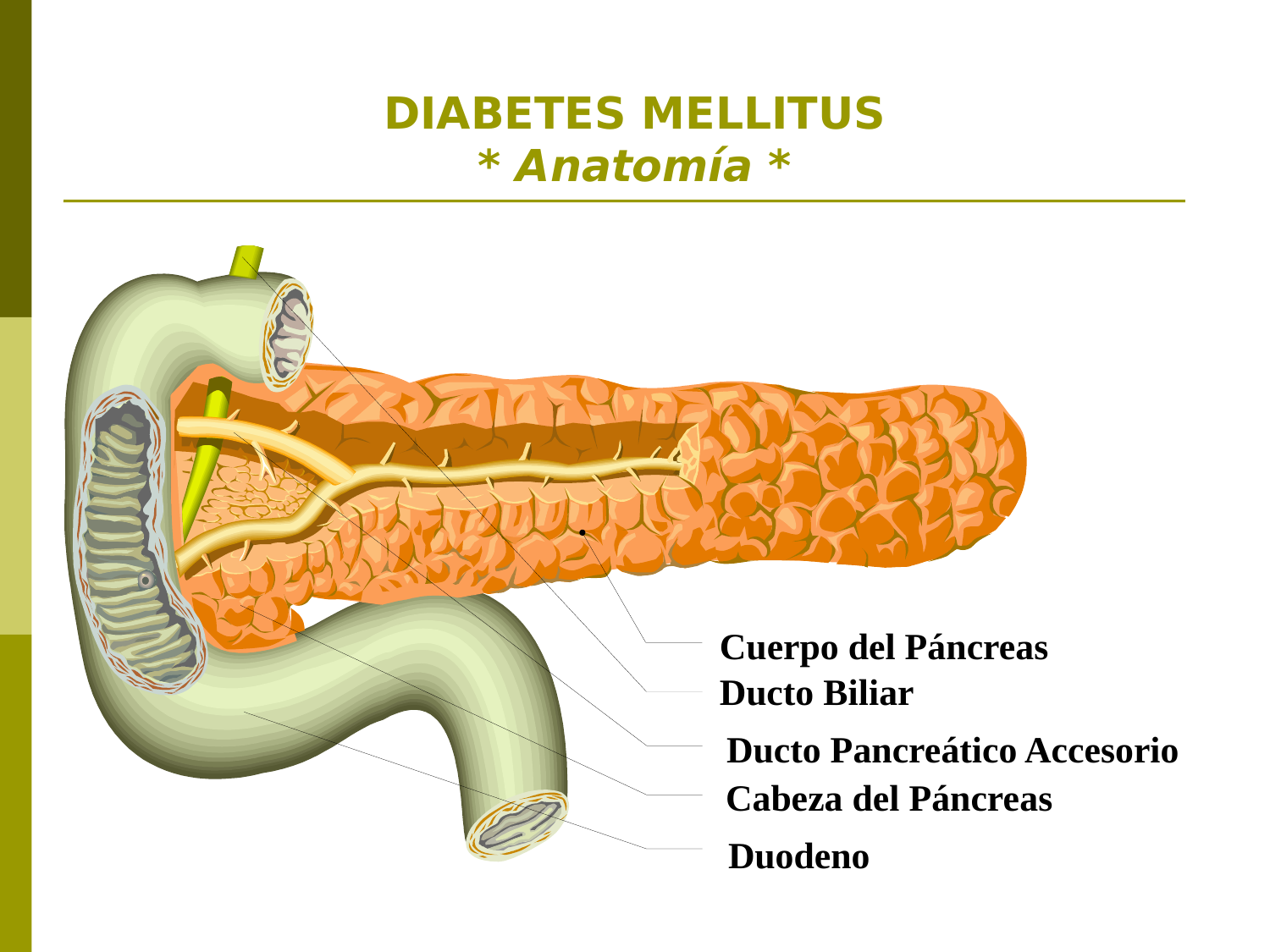

# DIABETES MELLITUS * Anatomía *

Cuerpo del Páncreas

Ducto Biliar

Ducto Pancreático Accesorio
Cabeza del Páncreas

Duodeno